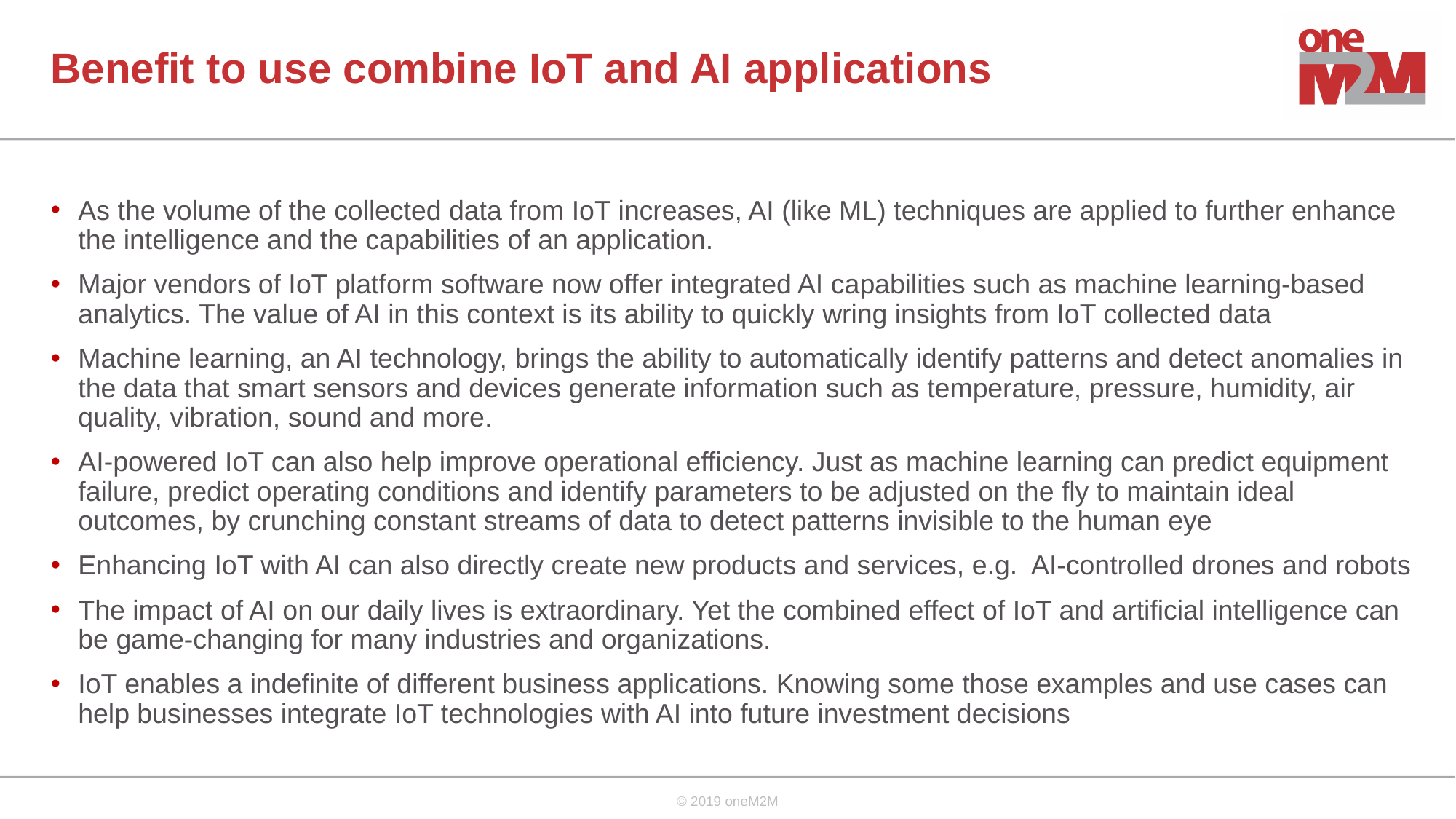

# Benefit to use combine IoT and AI applications
As the volume of the collected data from IoT increases, AI (like ML) techniques are applied to further enhance the intelligence and the capabilities of an application.
Major vendors of IoT platform software now offer integrated AI capabilities such as machine learning-based analytics. The value of AI in this context is its ability to quickly wring insights from IoT collected data
Machine learning, an AI technology, brings the ability to automatically identify patterns and detect anomalies in the data that smart sensors and devices generate information such as temperature, pressure, humidity, air quality, vibration, sound and more.
AI-powered IoT can also help improve operational efficiency. Just as machine learning can predict equipment failure, predict operating conditions and identify parameters to be adjusted on the fly to maintain ideal outcomes, by crunching constant streams of data to detect patterns invisible to the human eye
Enhancing IoT with AI can also directly create new products and services, e.g.  AI-controlled drones and robots
The impact of AI on our daily lives is extraordinary. Yet the combined effect of IoT and artificial intelligence can be game-changing for many industries and organizations.
IoT enables a indefinite of different business applications. Knowing some those examples and use cases can help businesses integrate IoT technologies with AI into future investment decisions